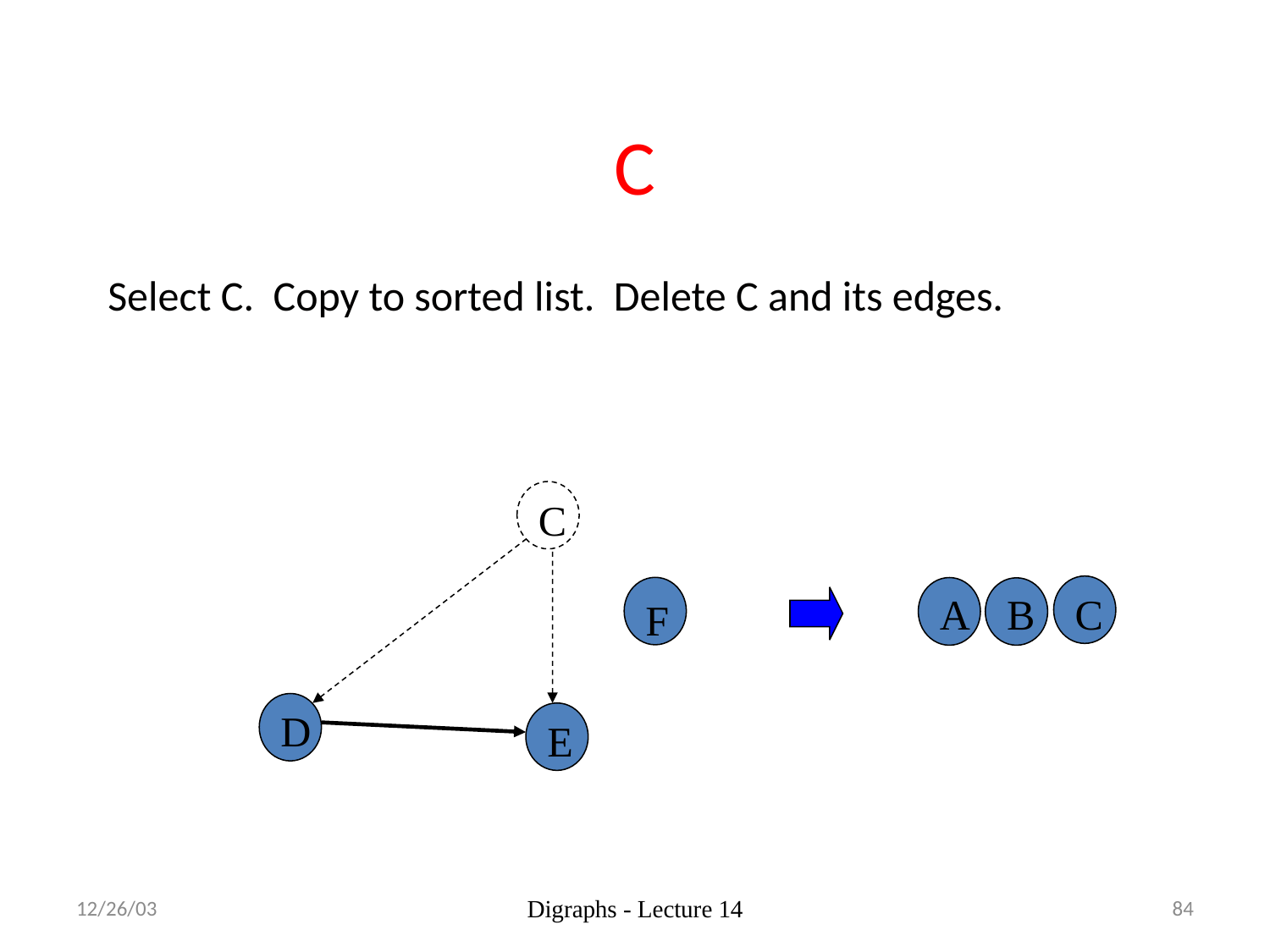

C
Select C.  Copy to sorted list.  Delete C and its edges.

C

A
B
C
F

D

E

12/26/03
Digraphs - Lecture 14
84